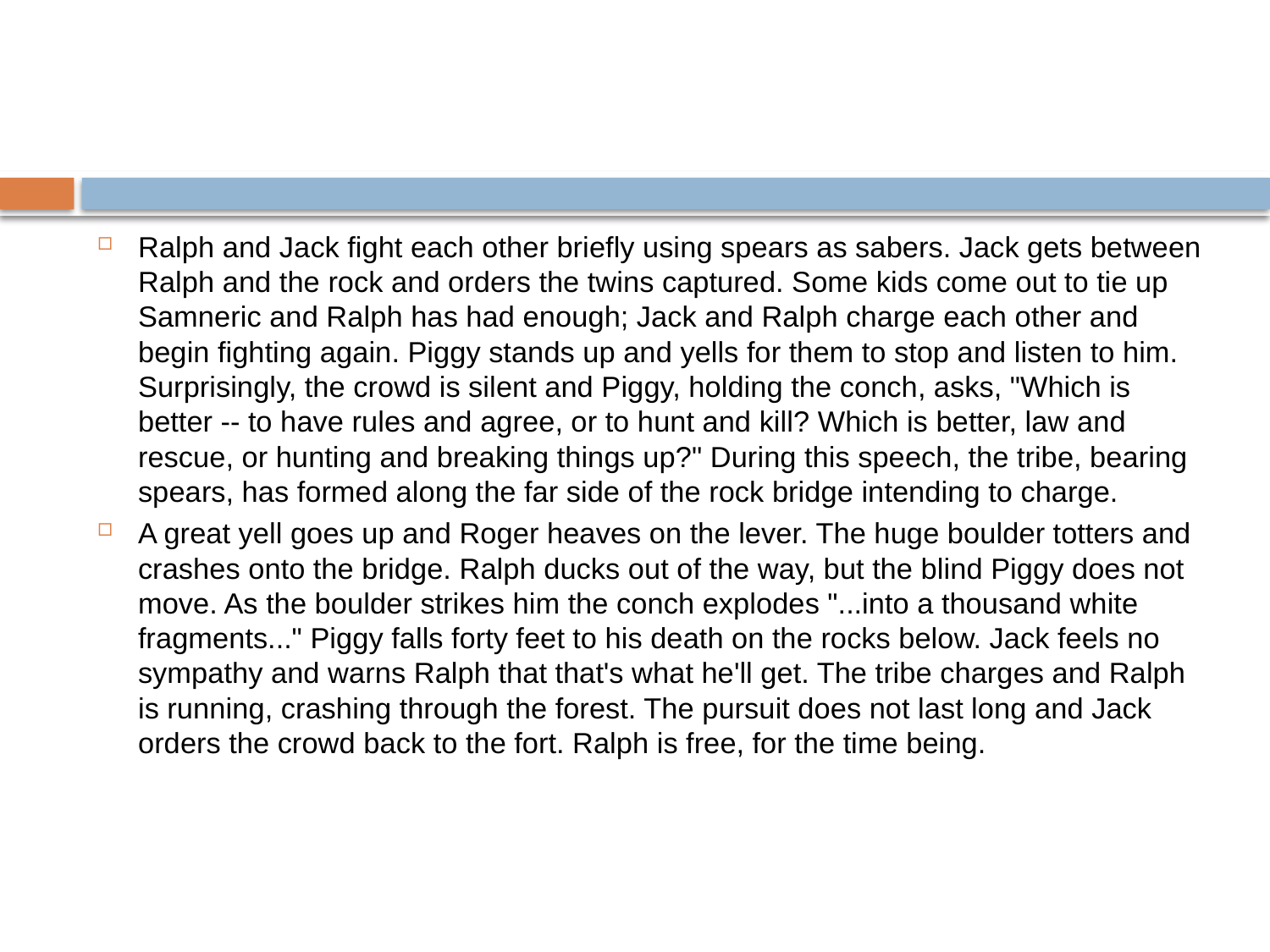

#
Ralph and Jack fight each other briefly using spears as sabers. Jack gets between Ralph and the rock and orders the twins captured. Some kids come out to tie up Samneric and Ralph has had enough; Jack and Ralph charge each other and begin fighting again. Piggy stands up and yells for them to stop and listen to him. Surprisingly, the crowd is silent and Piggy, holding the conch, asks, "Which is better -- to have rules and agree, or to hunt and kill? Which is better, law and rescue, or hunting and breaking things up?" During this speech, the tribe, bearing spears, has formed along the far side of the rock bridge intending to charge.
A great yell goes up and Roger heaves on the lever. The huge boulder totters and crashes onto the bridge. Ralph ducks out of the way, but the blind Piggy does not move. As the boulder strikes him the conch explodes "...into a thousand white fragments..." Piggy falls forty feet to his death on the rocks below. Jack feels no sympathy and warns Ralph that that's what he'll get. The tribe charges and Ralph is running, crashing through the forest. The pursuit does not last long and Jack orders the crowd back to the fort. Ralph is free, for the time being.